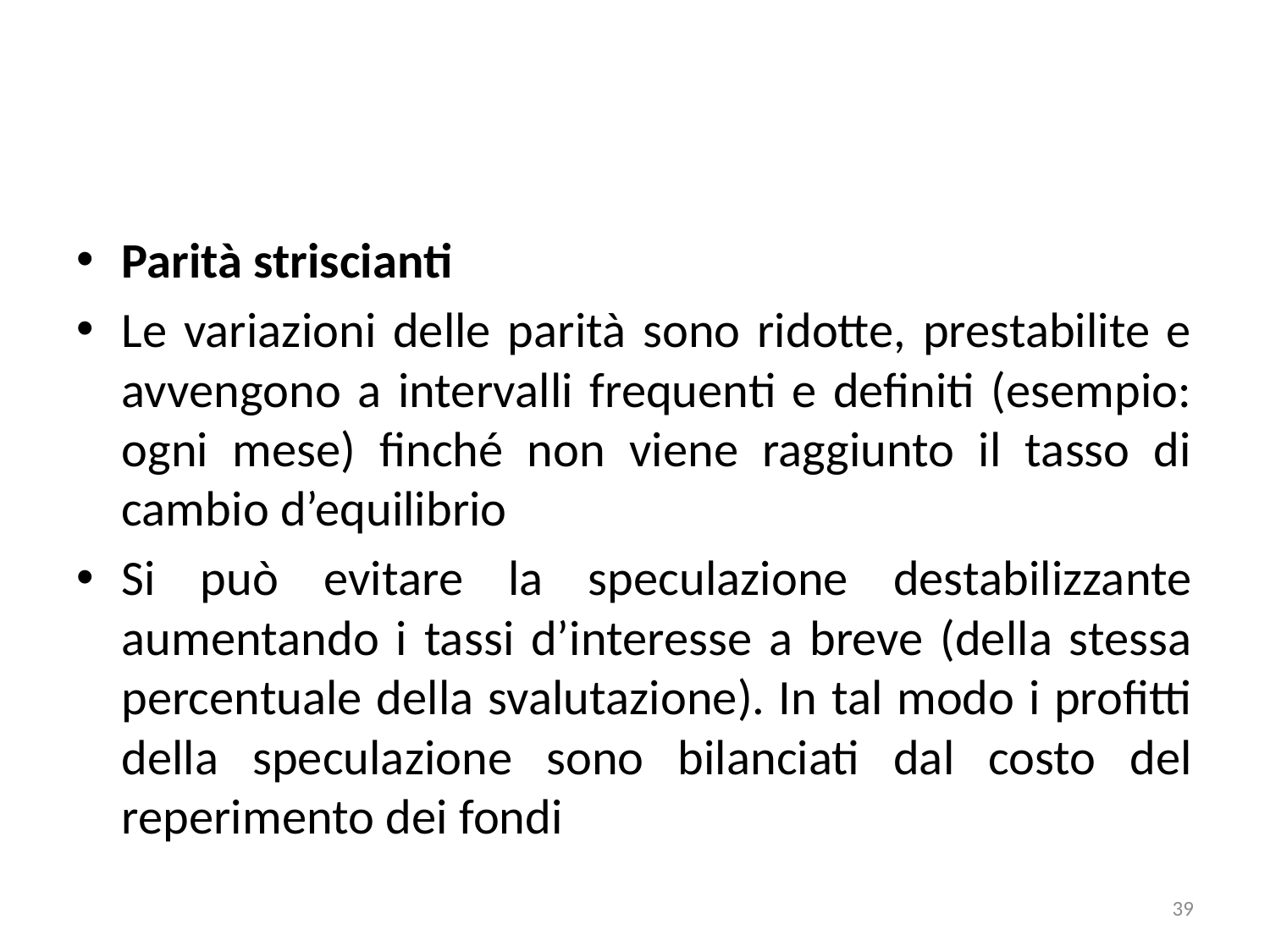

#
Parità striscianti
Le variazioni delle parità sono ridotte, prestabilite e avvengono a intervalli frequenti e definiti (esempio: ogni mese) finché non viene raggiunto il tasso di cambio d’equilibrio
Si può evitare la speculazione destabilizzante aumentando i tassi d’interesse a breve (della stessa percentuale della svalutazione). In tal modo i profitti della speculazione sono bilanciati dal costo del reperimento dei fondi

39